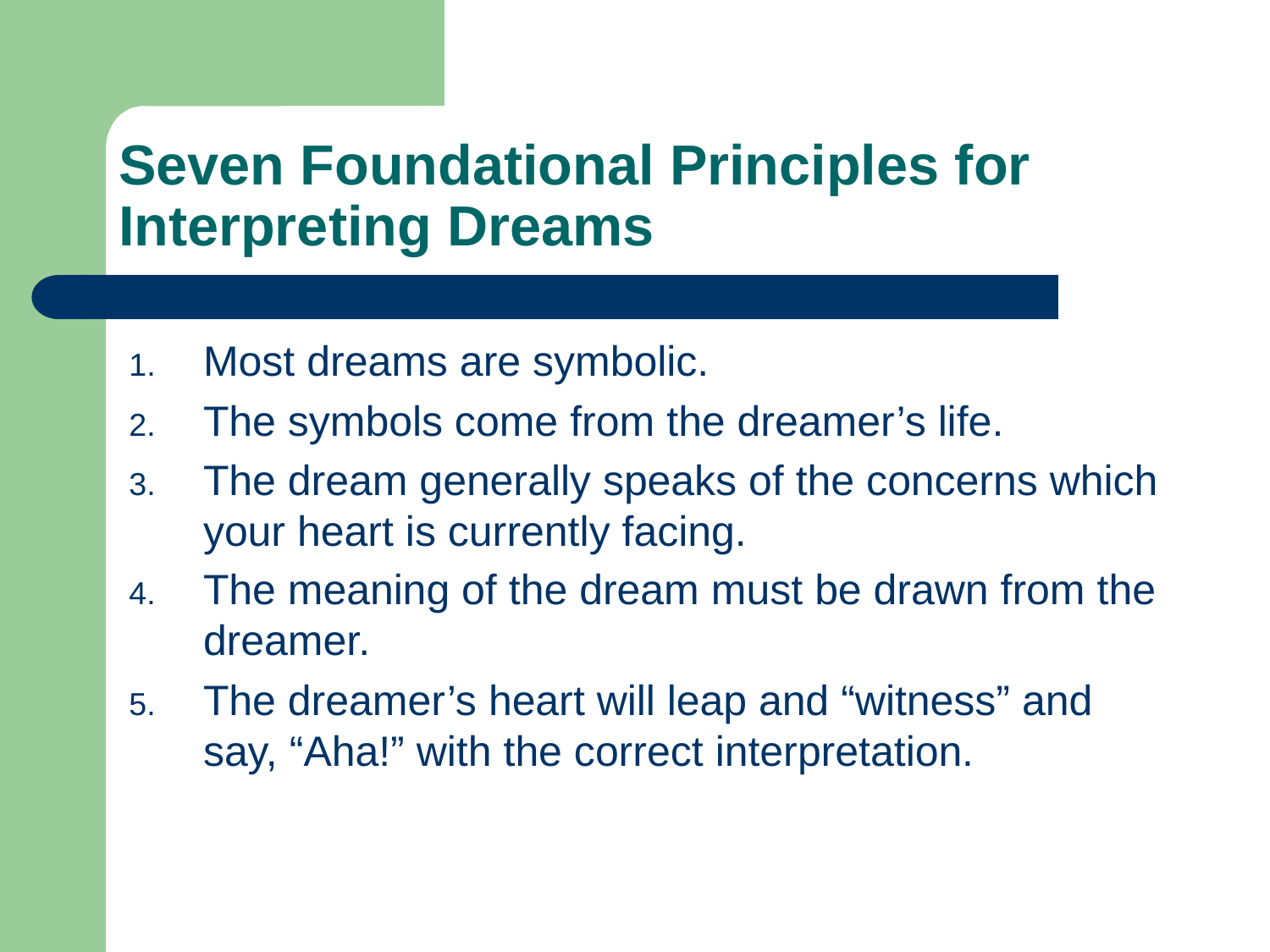

# Seven Foundational Principles for Interpreting Dreams
Most dreams are symbolic.
The symbols come from the dreamer’s life.
The dream generally speaks of the concerns which your heart is currently facing.
The meaning of the dream must be drawn from the dreamer.
The dreamer’s heart will leap and “witness” and say, “Aha!” with the correct interpretation.